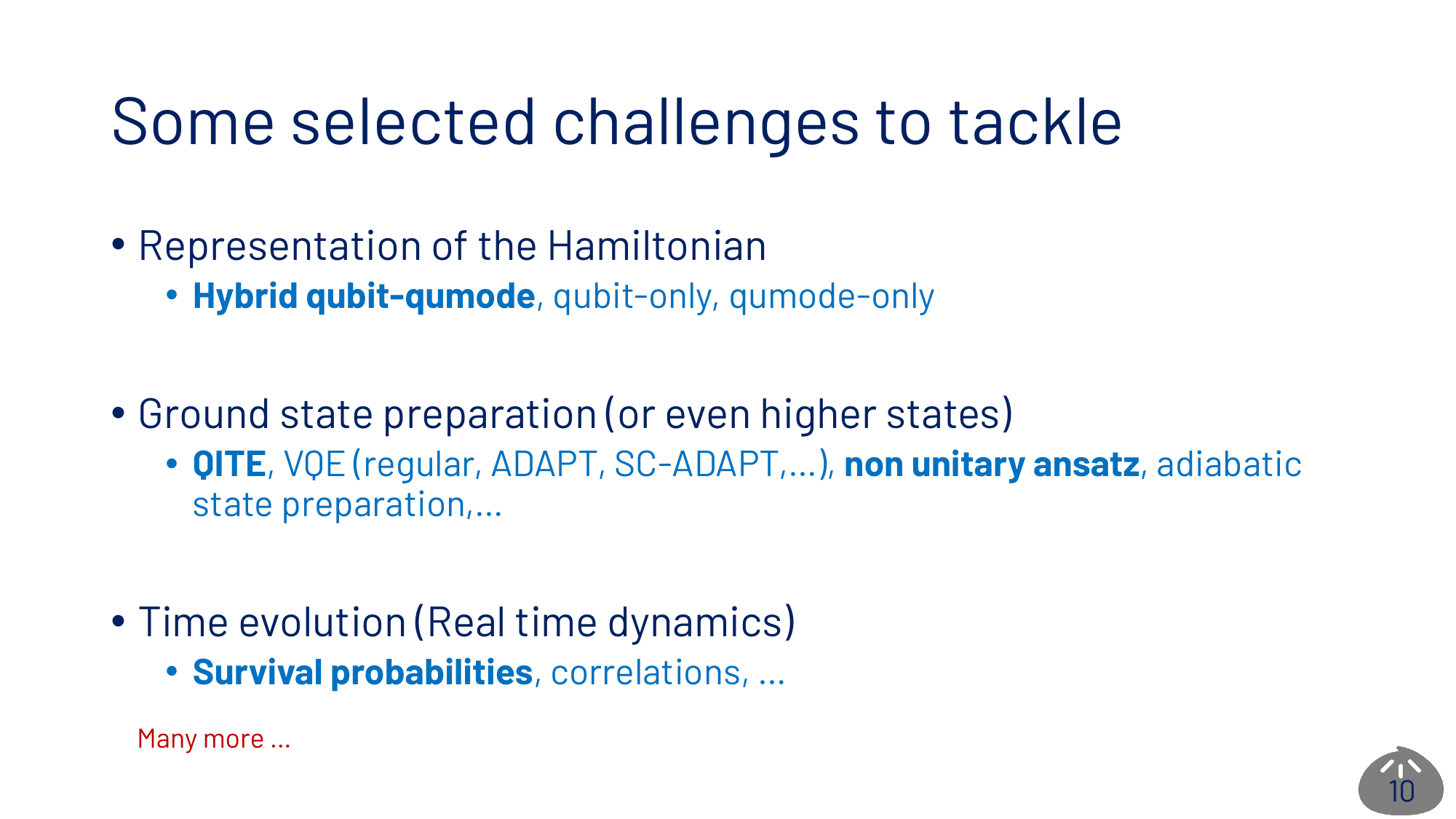

# Some selected challenges to tackle
Representation of the Hamiltonian
Hybrid qubit-qumode, qubit-only, qumode-only

Ground state preparation (or even higher states)
QITE, VQE (regular, ADAPT, SC-ADAPT,…), non unitary ansatz, adiabatic state preparation,…

Time evolution (Real time dynamics)
Survival probabilities, correlations, …
Many more …
10